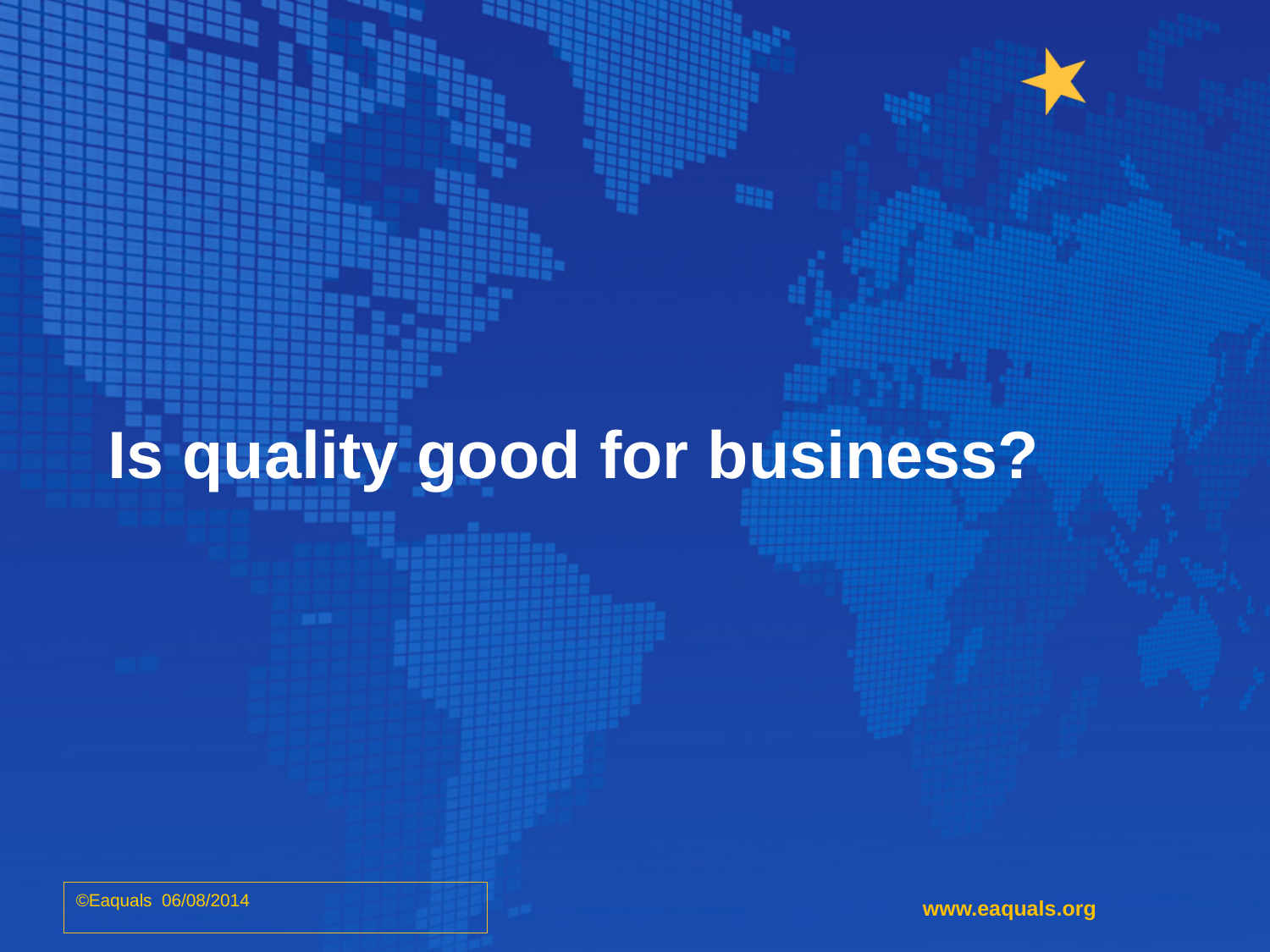

# Is quality good for business?

©Eaquals  06/08/2014

www.eaquals.org